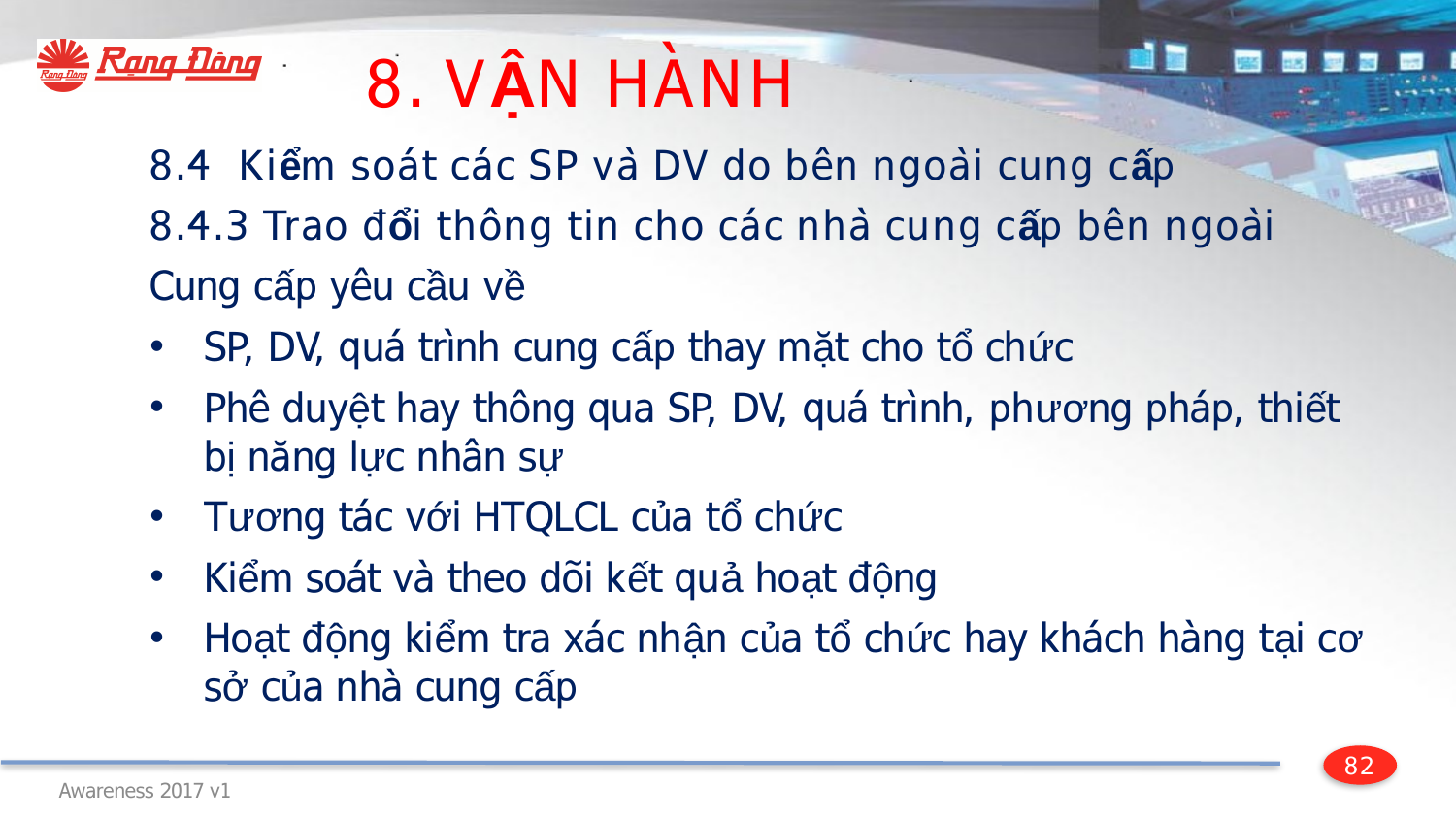

8. VẬN HÀNH
8.4  Kiểm soát các SP và DV do bên ngoài cung cấp
8.4.3 Trao đổi thông tin cho các nhà cung cấp bên ngoài
Cung cấp yêu cầu về
SP, DV, quá trình cung cấp thay mặt cho tổ chức
Phê duyệt hay thông qua SP, DV, quá trình, phương pháp, thiết bị năng lực nhân sự
Tương tác với HTQLCL của tổ chức
Kiểm soát và theo dõi kết quả hoạt động
Hoạt động kiểm tra xác nhận của tổ chức hay khách hàng tại cơ sở của nhà cung cấp